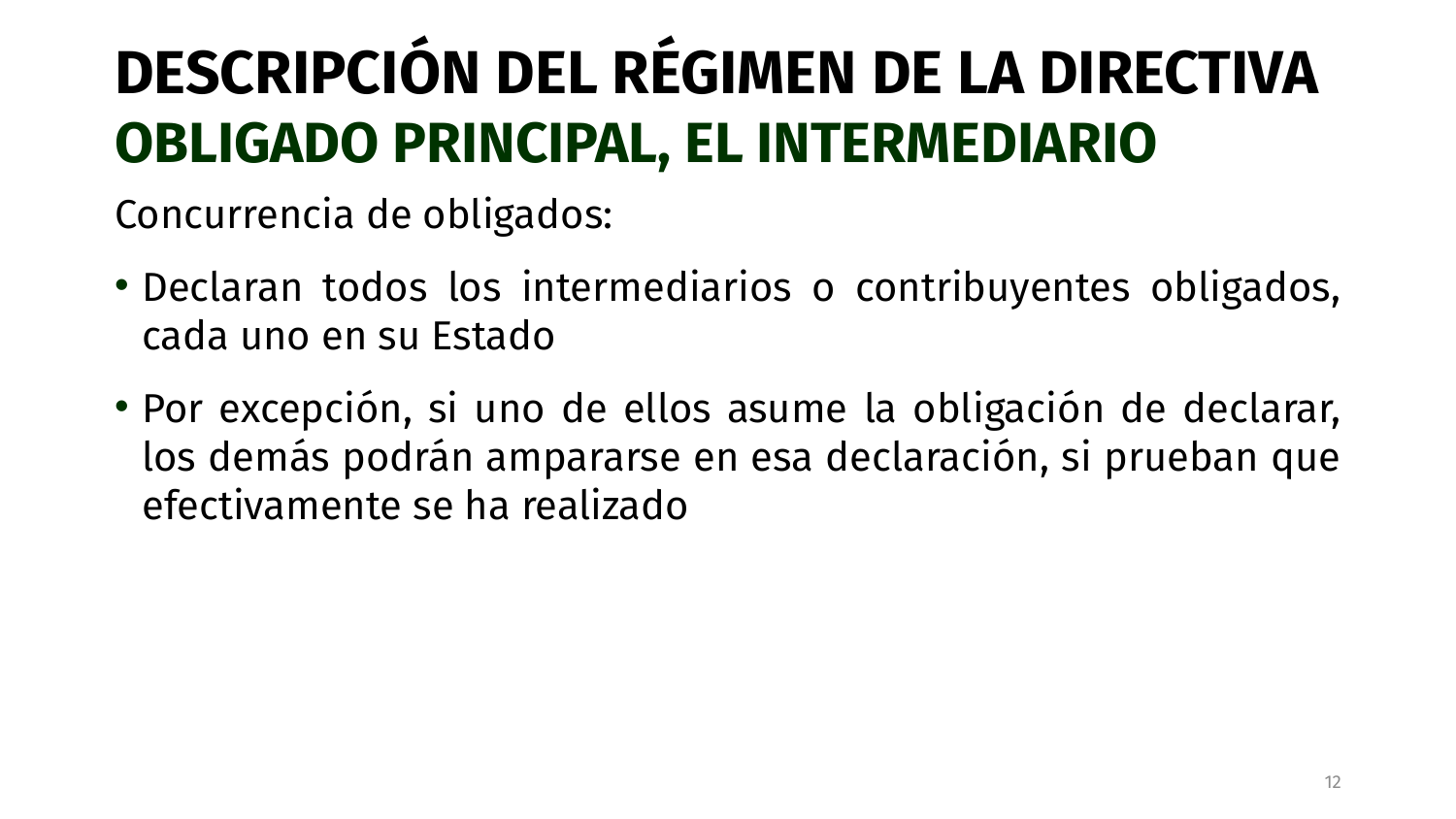

# DESCRIPCIÓN DEL RÉGIMEN DE LA DIRECTIVA OBLIGADO PRINCIPAL, EL INTERMEDIARIO
Concurrencia de obligados:
Declaran todos los intermediarios o contribuyentes obligados, cada uno en su Estado
Por excepción, si uno de ellos asume la obligación de declarar, los demás podrán ampararse en esa declaración, si prueban que efectivamente se ha realizado
12